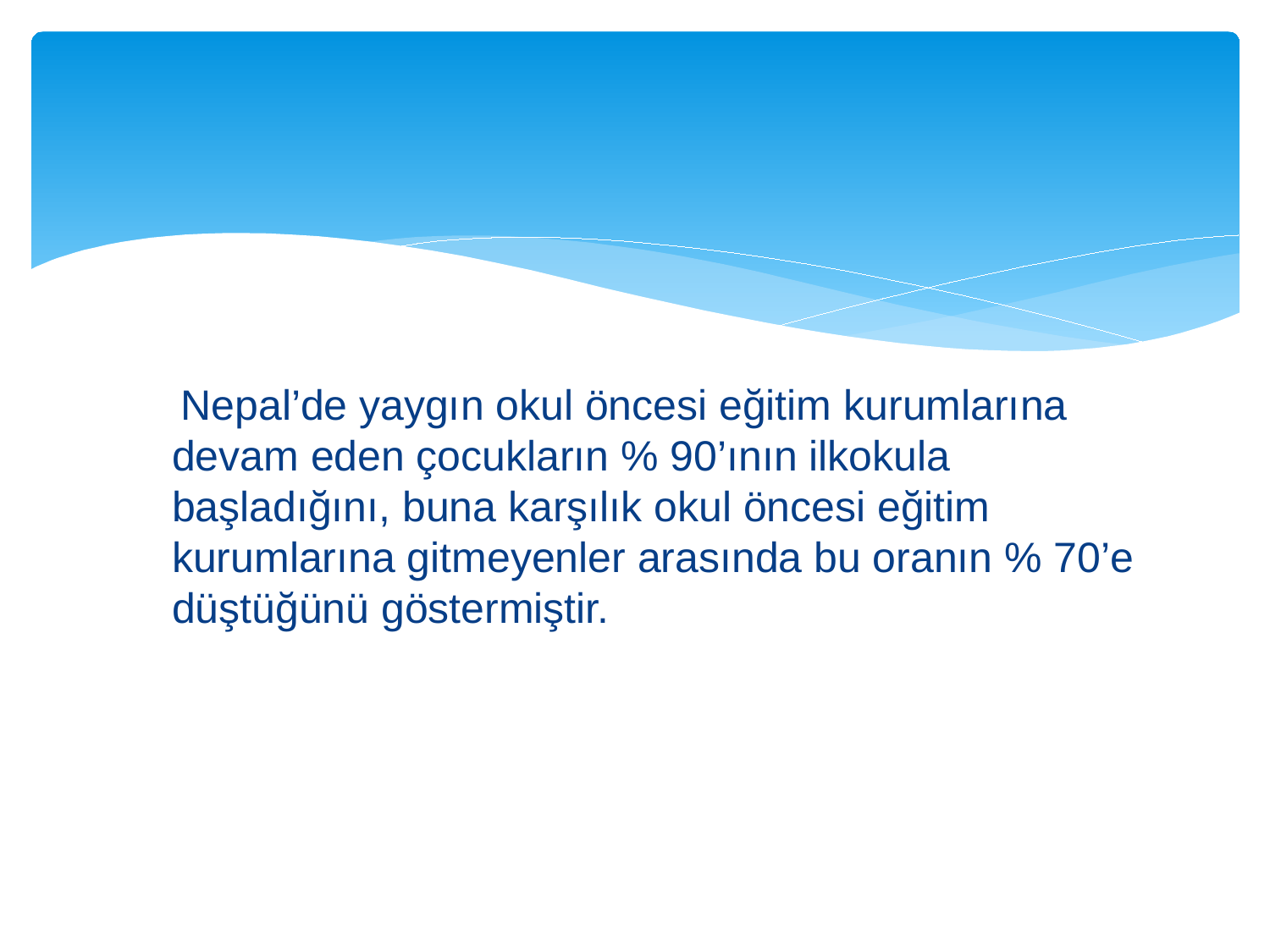

Nepal’de yaygın okul öncesi eğitim kurumlarına devam eden çocukların % 90’ının ilkokula başladığını, buna karşılık okul öncesi eğitim kurumlarına gitmeyenler arasında bu oranın % 70’e düştüğünü göstermiştir.